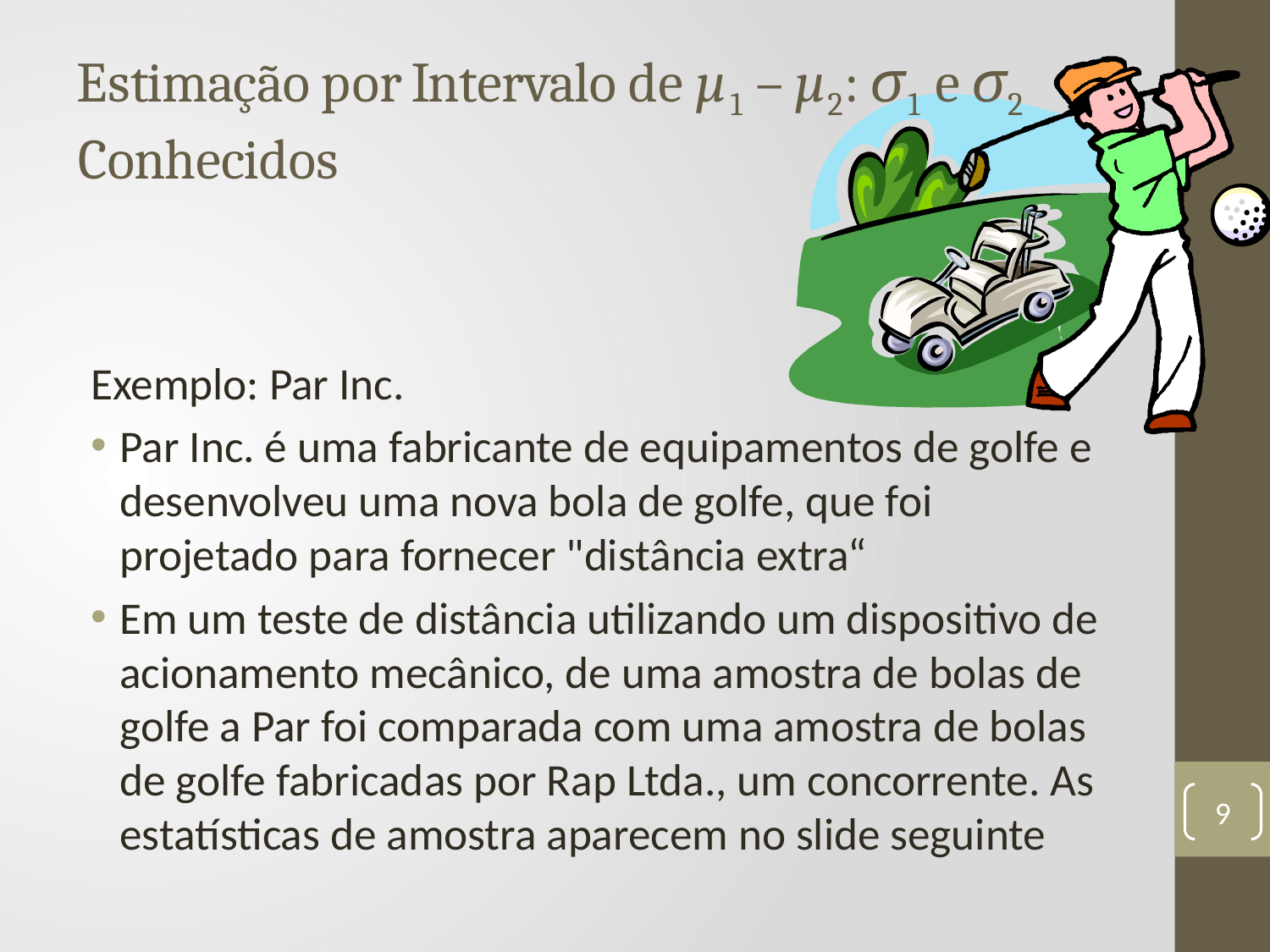

# Estimação por Intervalo de µ1 – µ2: σ1 e σ2 Conhecidos

Exemplo: Par Inc.
Par Inc. é uma fabricante de equipamentos de golfe e desenvolveu uma nova bola de golfe, que foi projetado para fornecer "distância extra“
Em um teste de distância utilizando um dispositivo de acionamento mecânico, de uma amostra de bolas de golfe a Par foi comparada com uma amostra de bolas de golfe fabricadas por Rap Ltda., um concorrente. As estatísticas de amostra aparecem no slide seguinte

9